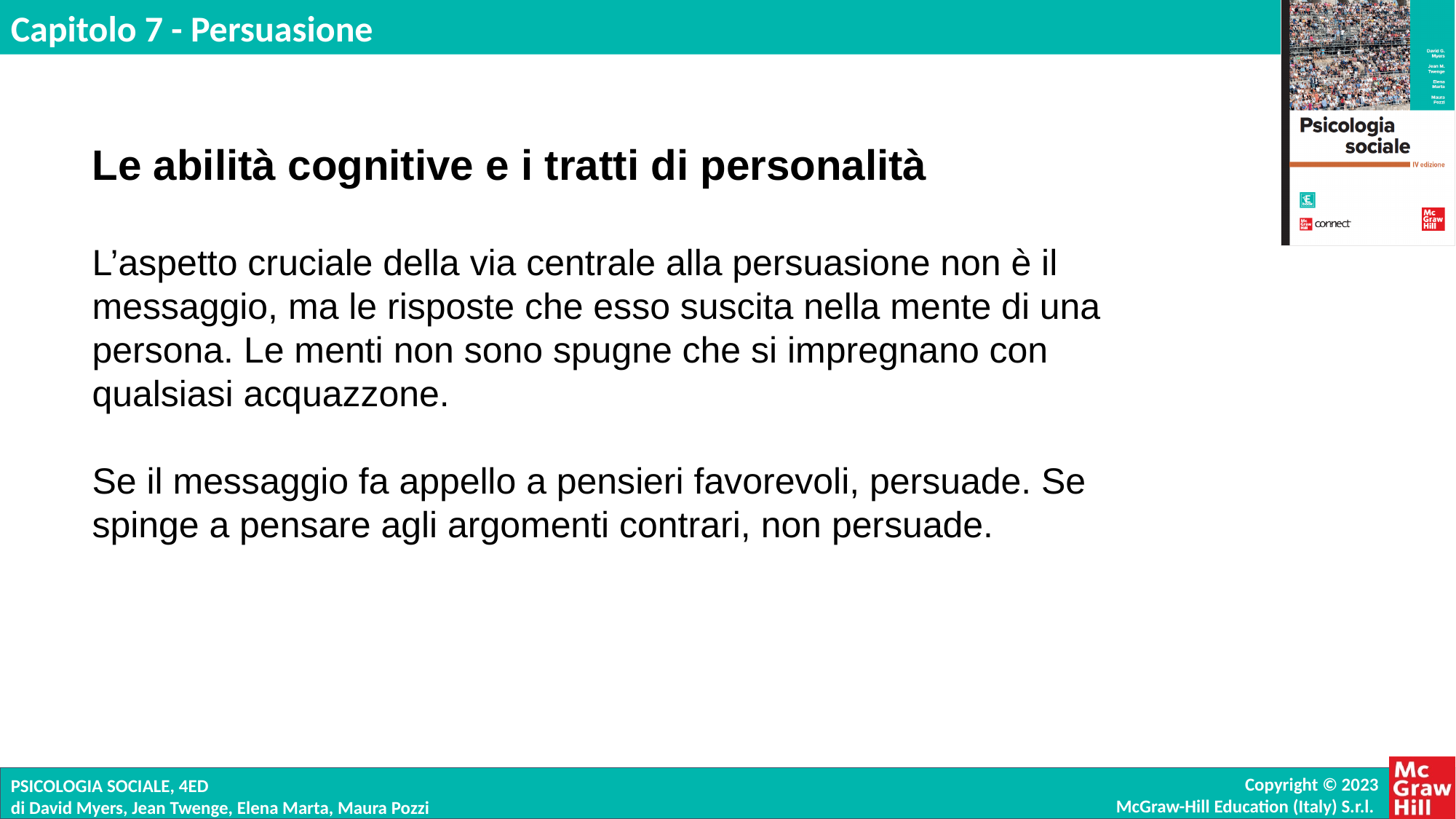

Le abilità cognitive e i tratti di personalità
L’aspetto cruciale della via centrale alla persuasione non è il messaggio, ma le risposte che esso suscita nella mente di una persona. Le menti non sono spugne che si impregnano con qualsiasi acquazzone.

Se il messaggio fa appello a pensieri favorevoli, persuade. Se spinge a pensare agli argomenti contrari, non persuade.